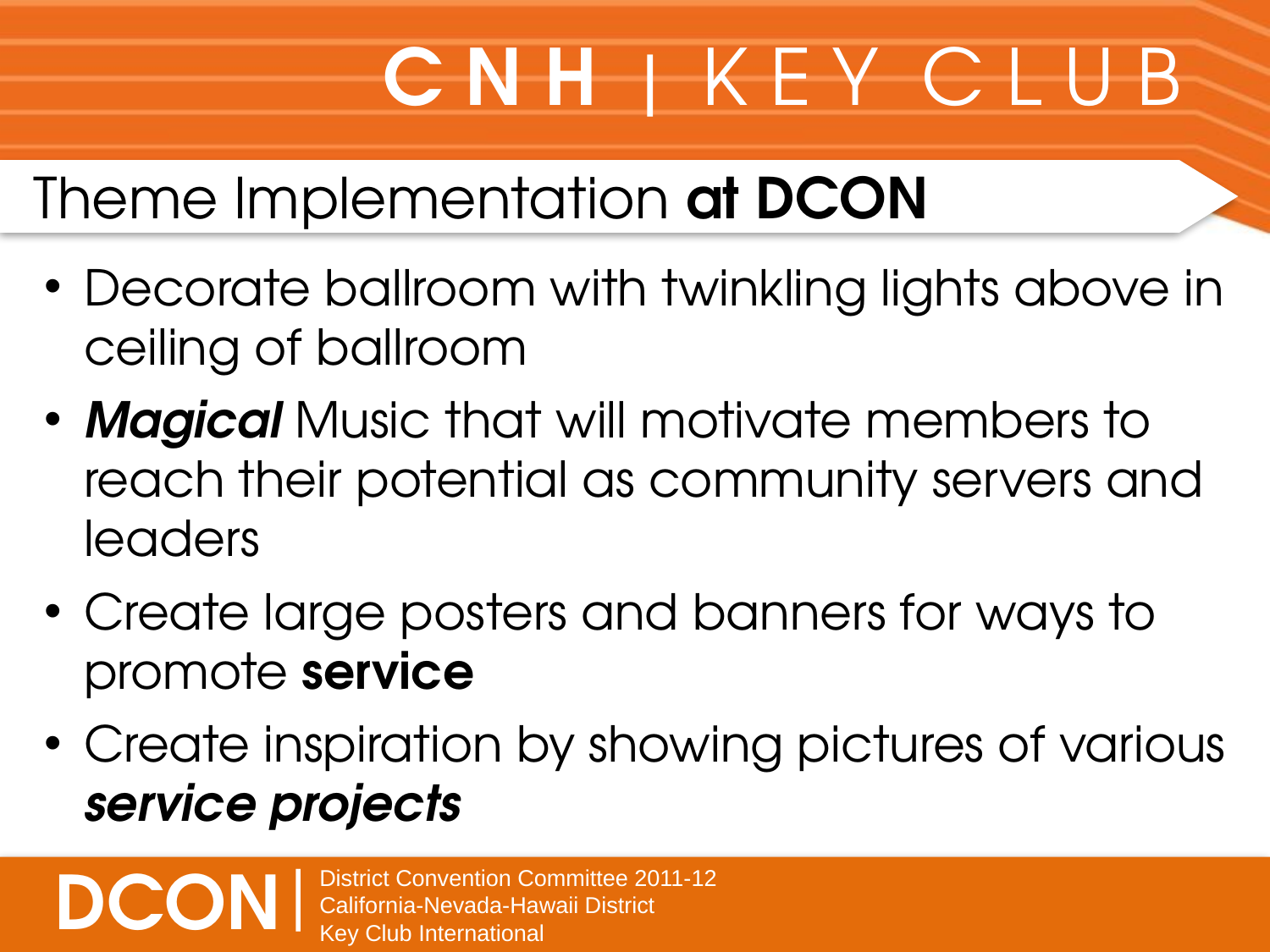

Theme Implementation at DCON
Decorate ballroom with twinkling lights above in ceiling of ballroom
Magical Music that will motivate members to reach their potential as community servers and leaders
Create large posters and banners for ways to promote service
Create inspiration by showing pictures of various service projects